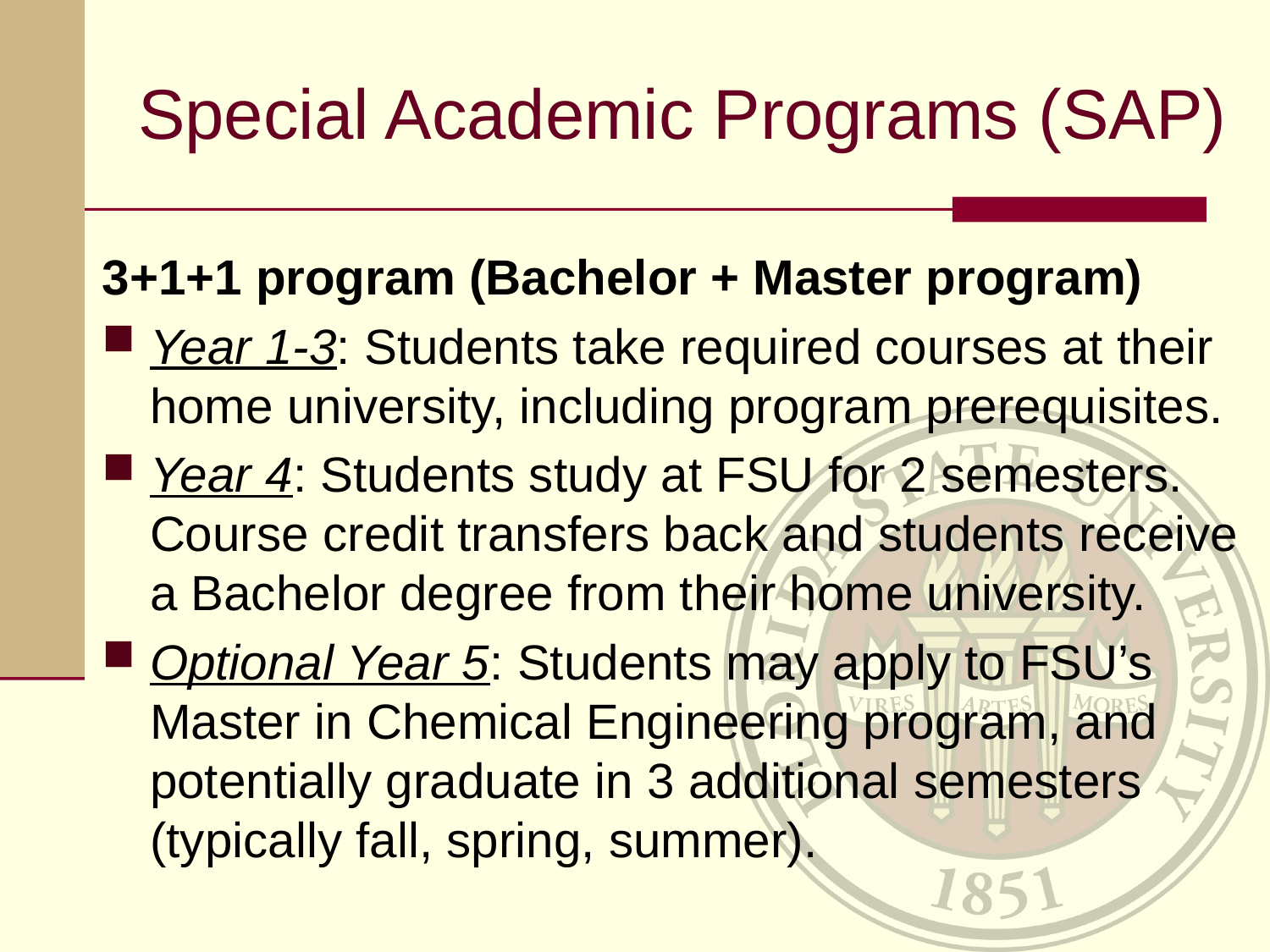

# Special Academic Programs (SAP)
3+1+1 program (Bachelor + Master program)
Year 1-3: Students take required courses at their home university, including program prerequisites.
Year 4: Students study at FSU for 2 semesters. Course credit transfers back and students receive a Bachelor degree from their home university.
Optional Year 5: Students may apply to FSU’s Master in Chemical Engineering program, and potentially graduate in 3 additional semesters (typically fall, spring, summer).